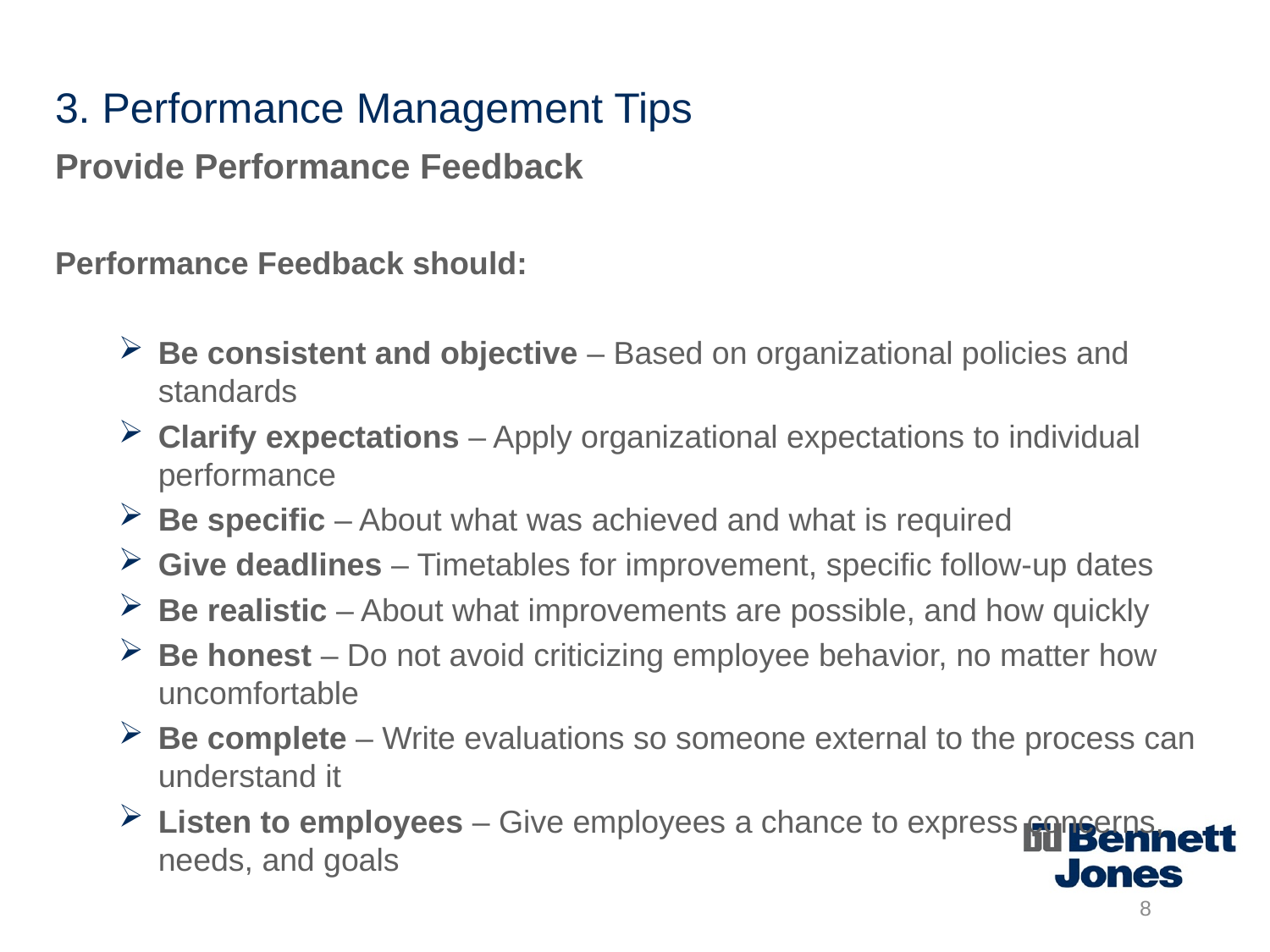

# 3. Performance Management Tips
Provide Performance Feedback

Performance Feedback should:

Be consistent and objective – Based on organizational policies and standards
Clarify expectations – Apply organizational expectations to individual performance
Be specific – About what was achieved and what is required
Give deadlines – Timetables for improvement, specific follow-up dates
Be realistic – About what improvements are possible, and how quickly
Be honest – Do not avoid criticizing employee behavior, no matter how uncomfortable
Be complete – Write evaluations so someone external to the process can understand it
Listen to employees – Give employees a chance to express concerns, needs, and goals
8